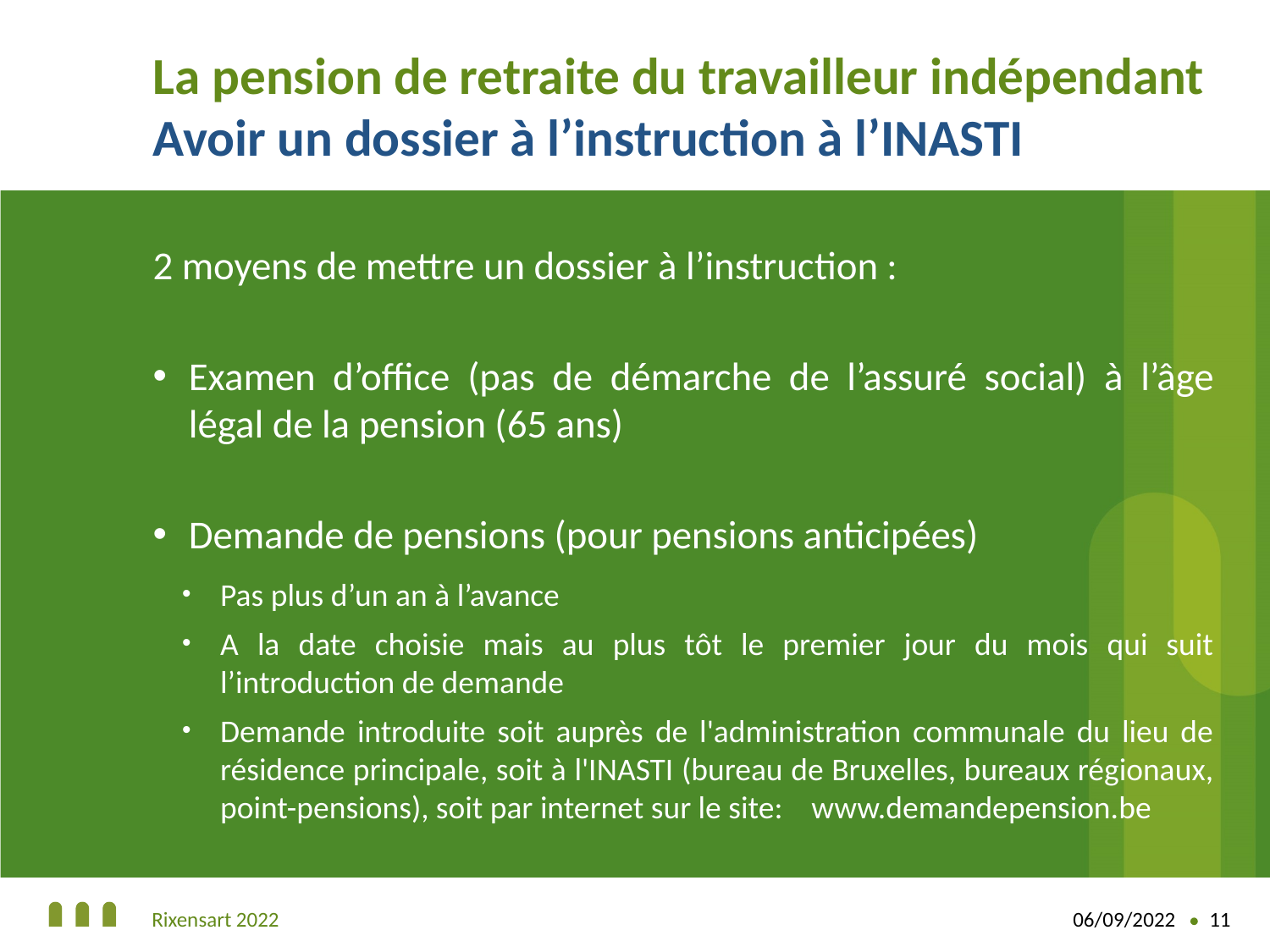

# La pension de retraite du travailleur indépendant Avoir un dossier à l’instruction à l’INASTI
2 moyens de mettre un dossier à l’instruction :

Examen d’office (pas de démarche de l’assuré social) à l’âge légal de la pension (65 ans)

Demande de pensions (pour pensions anticipées)
Pas plus d’un an à l’avance
A la date choisie mais au plus tôt le premier jour du mois qui suit l’introduction de demande
Demande introduite soit auprès de l'administration communale du lieu de résidence principale, soit à l'INASTI (bureau de Bruxelles, bureaux régionaux, point-pensions), soit par internet sur le site:    www.demandepension.be

Rixensart 2022
06/09/2022
11